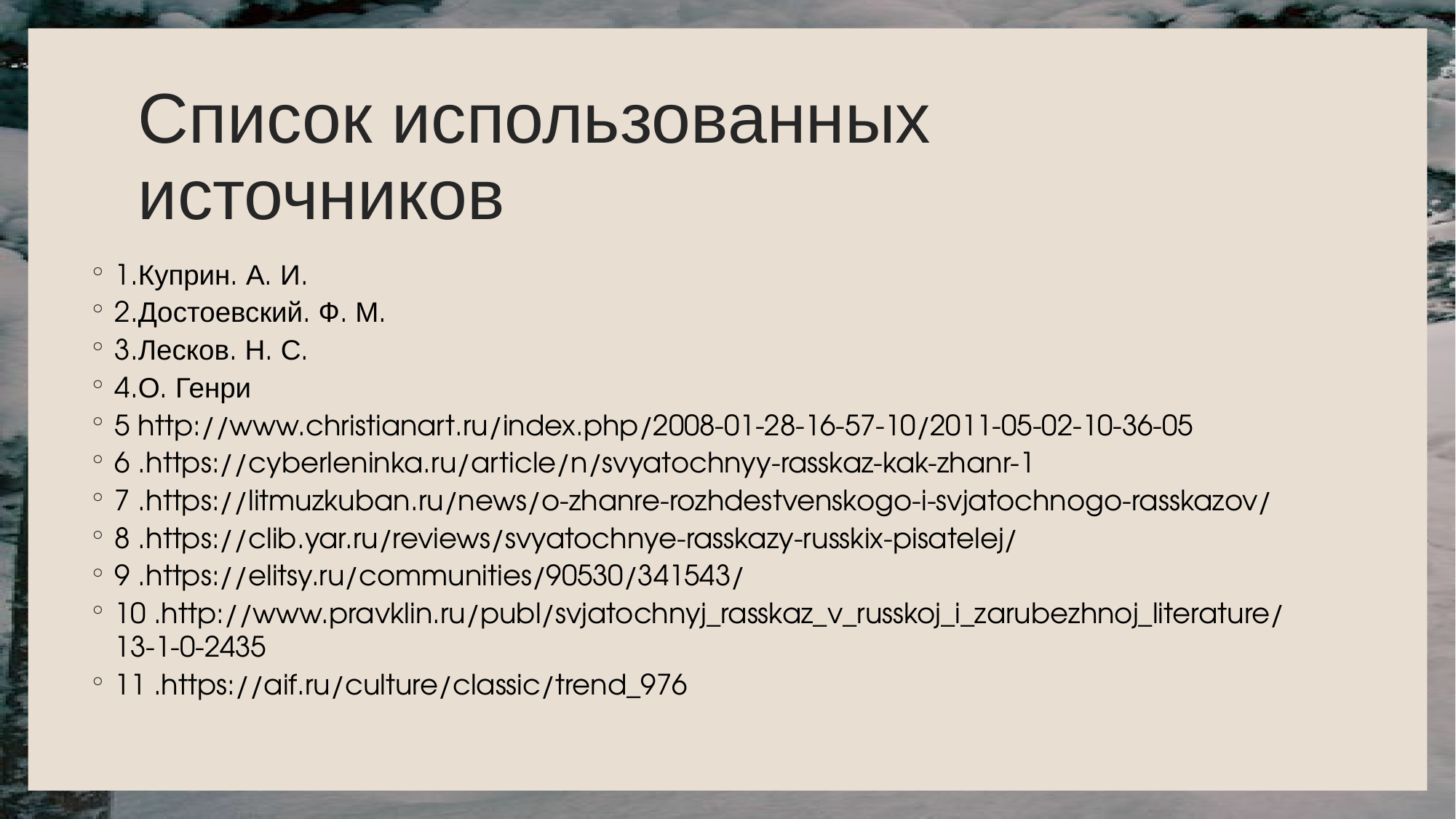

# Список использованных источников
1.Куприн. А. И.
2.Достоевский. Ф. М.
3.Лесков. Н. С.
4.О. Генри
5 http://www.christianart.ru/index.php/2008-01-28-16-57-10/2011-05-02-10-36-05
6 .https://cyberleninka.ru/article/n/svyatochnyy-rasskaz-kak-zhanr-1
7 .https://litmuzkuban.ru/news/o-zhanre-rozhdestvenskogo-i-svjatochnogo-rasskazov/
8 .https://clib.yar.ru/reviews/svyatochnye-rasskazy-russkix-pisatelej/
9 .https://elitsy.ru/communities/90530/341543/
10 .http://www.pravklin.ru/publ/svjatochnyj_rasskaz_v_russkoj_i_zarubezhnoj_literature/13-1-0-2435
11 .https://aif.ru/culture/classic/trend_976